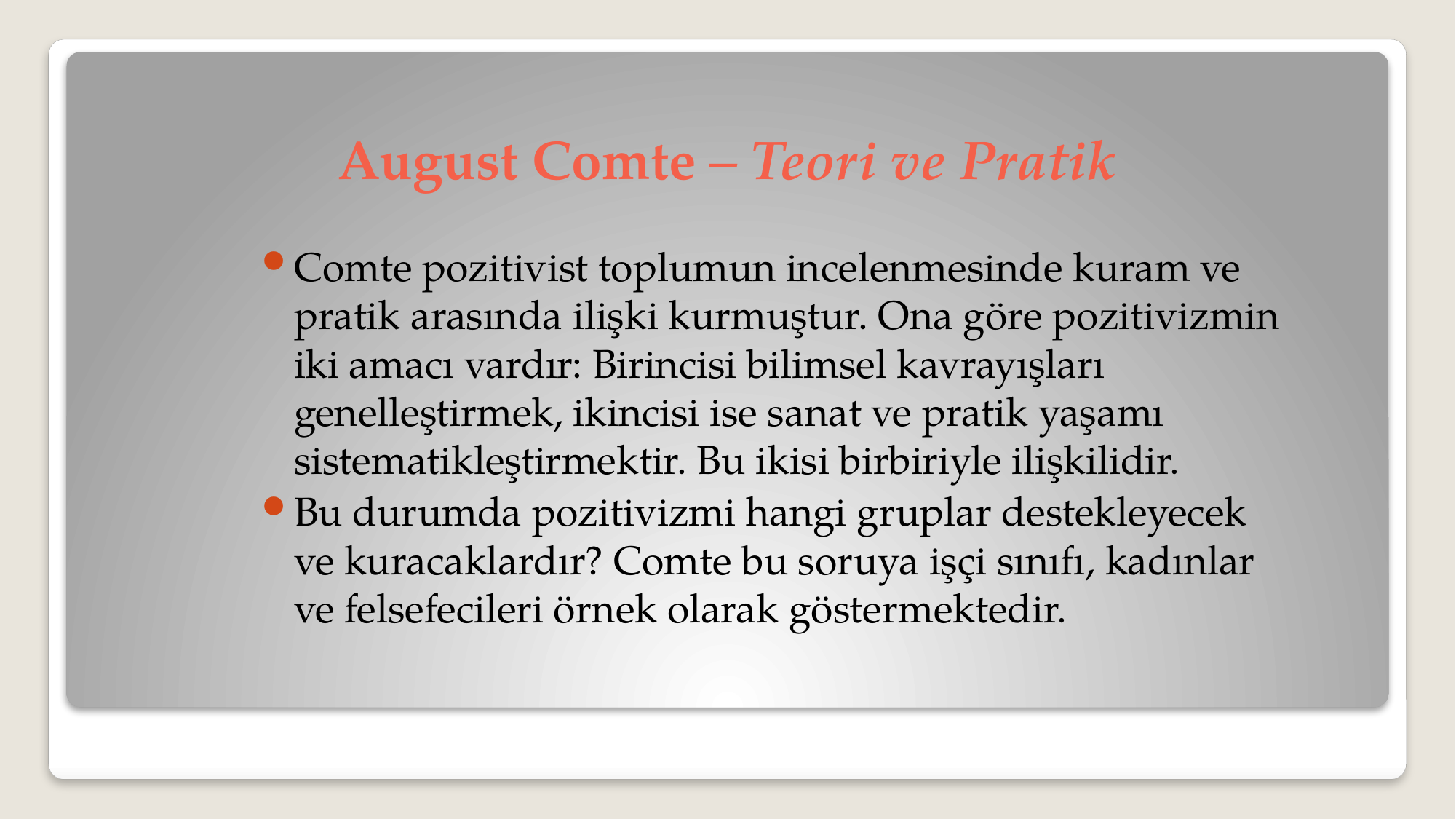

# August Comte – Teori ve Pratik
Comte pozitivist toplumun incelenmesinde kuram ve pratik arasında ilişki kurmuştur. Ona göre pozitivizmin iki amacı vardır: Birincisi bilimsel kavrayışları genelleştirmek, ikincisi ise sanat ve pratik yaşamı sistematikleştirmektir. Bu ikisi birbiriyle ilişkilidir.
Bu durumda pozitivizmi hangi gruplar destekleyecek ve kuracaklardır? Comte bu soruya işçi sınıfı, kadınlar ve felsefecileri örnek olarak göstermektedir.